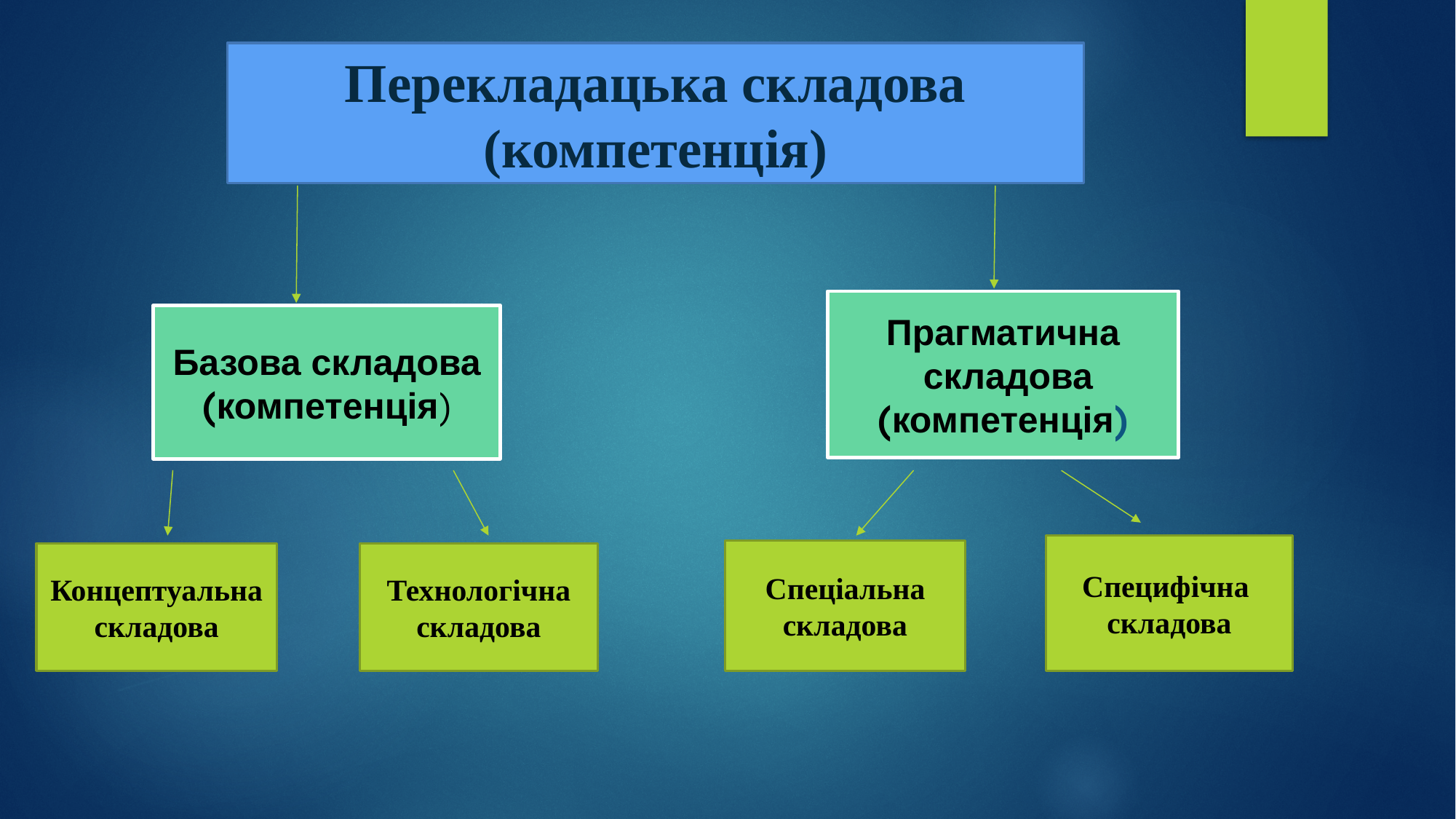

Перекладацька складова
(компетенція)
Прагматична
 складова
(компетенція)
Базова складова
(компетенція)
Специфічна
складова
Спеціальна
складова
Технологічна
складова
Концептуальна складова